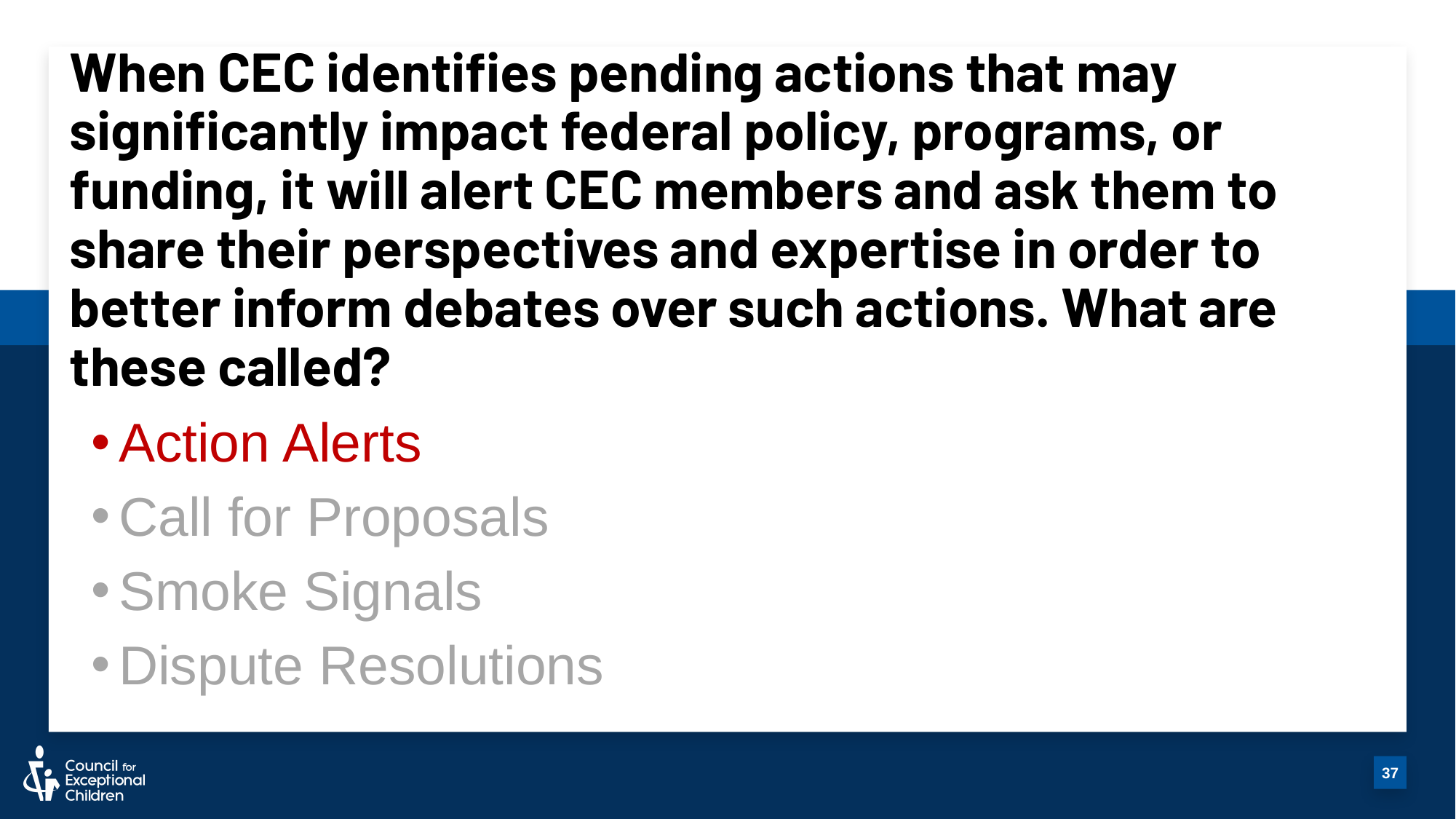

# When CEC identifies pending actions that may significantly impact federal policy, programs, or funding, it will alert CEC members and ask them to share their perspectives and expertise in order to better inform debates over such actions. What are these called?
Action Alerts
Call for Proposals
Smoke Signals
Dispute Resolutions